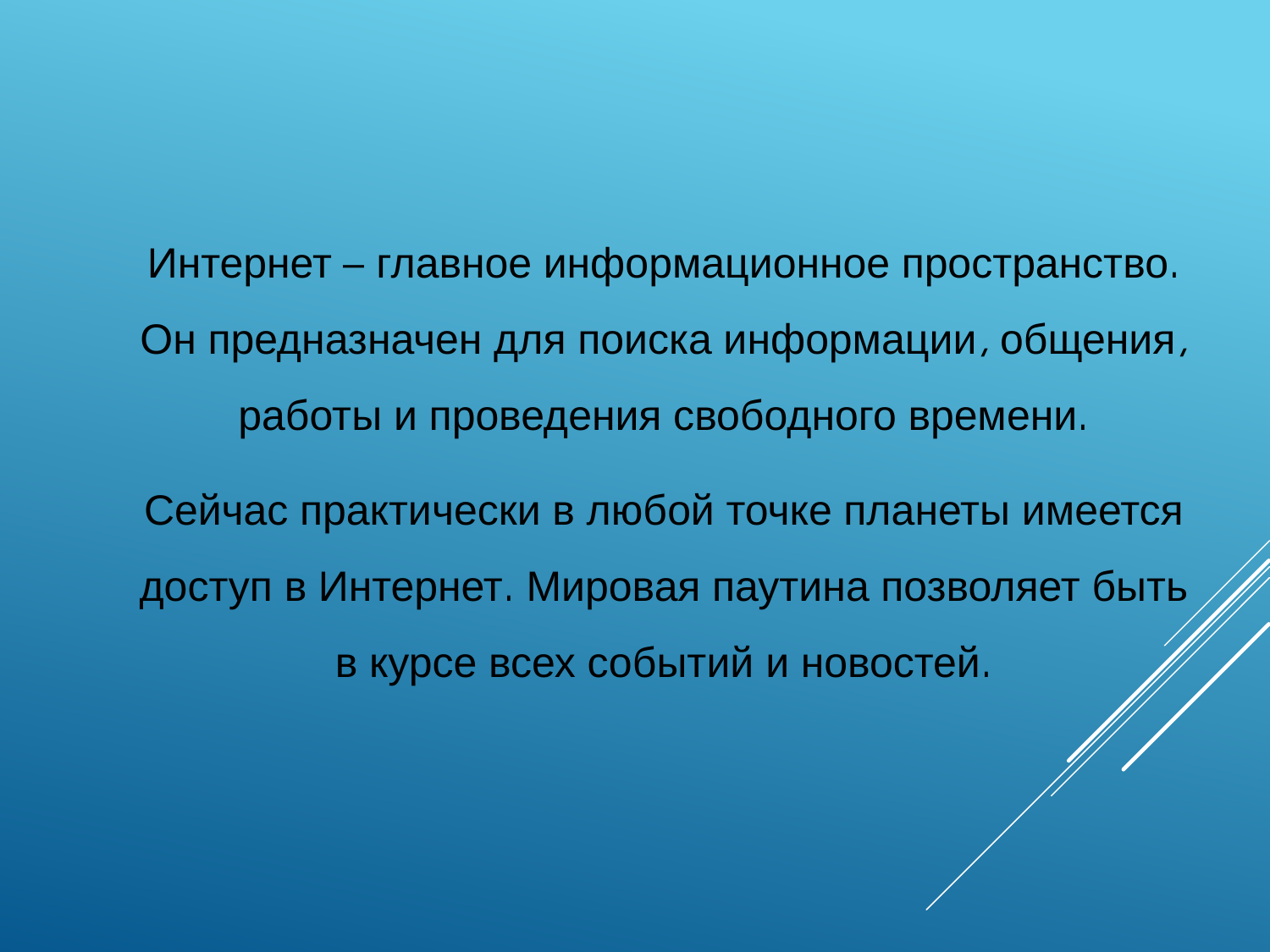

Интернет – главное информационное пространство. Он предназначен для поиска информации, общения, работы и проведения свободного времени.
Сейчас практически в любой точке планеты имеется доступ в Интернет. Мировая паутина позволяет быть в курсе всех событий и новостей.